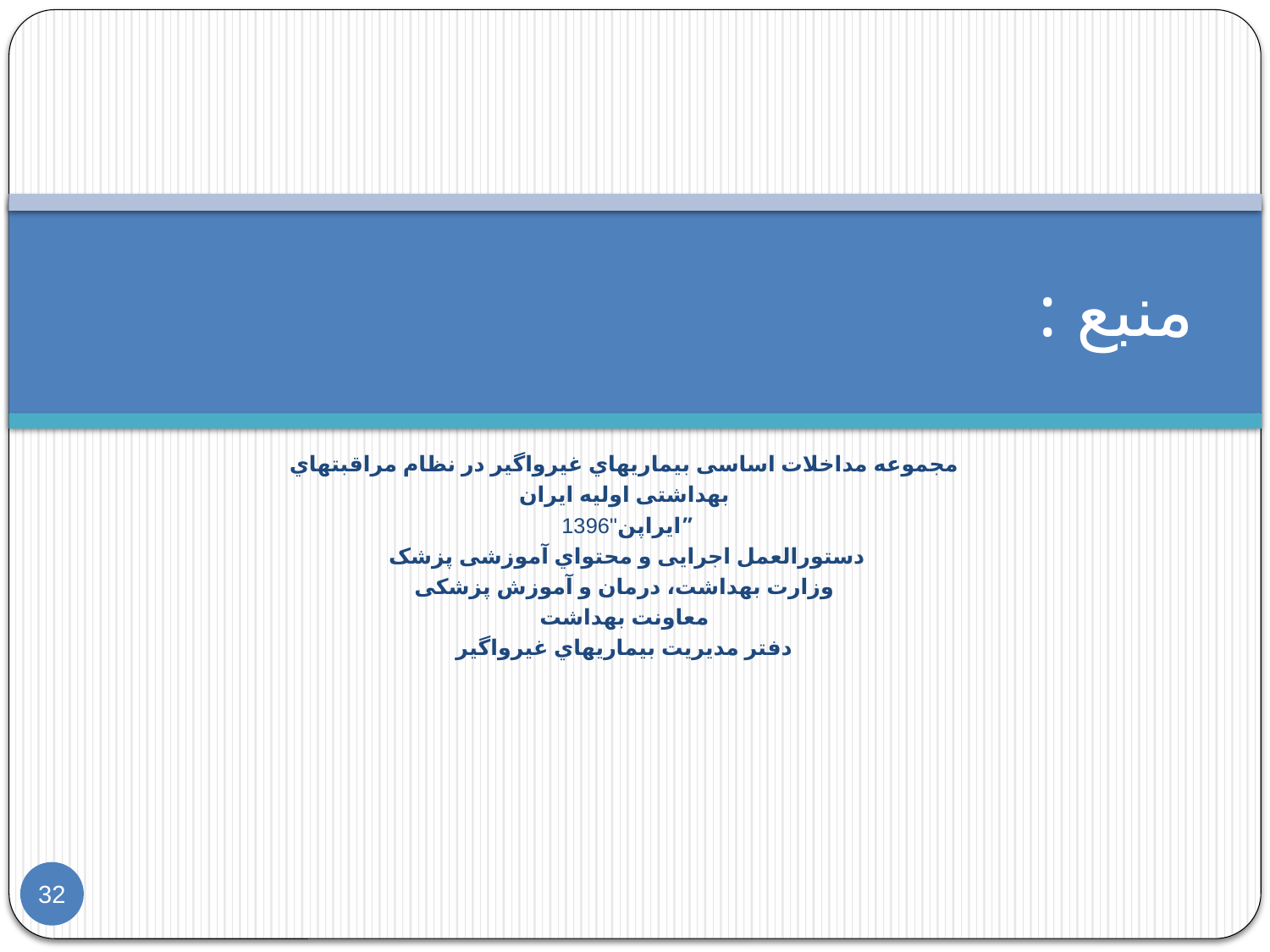

# منبع :
مجموعه مداخلات اساسی بیماريهاي غیرواگیر در نظام مراقبتهاي
بهداشتی اولیه ایران
 1396"ایراپن”
 دستورالعمل اجرایی و محتواي آموزشی پزشک
وزارت بهداشت، درمان و آموزش پزشکی
معاونت بهداشت
دفتر مدیریت بیماريهاي غیرواگیر
32